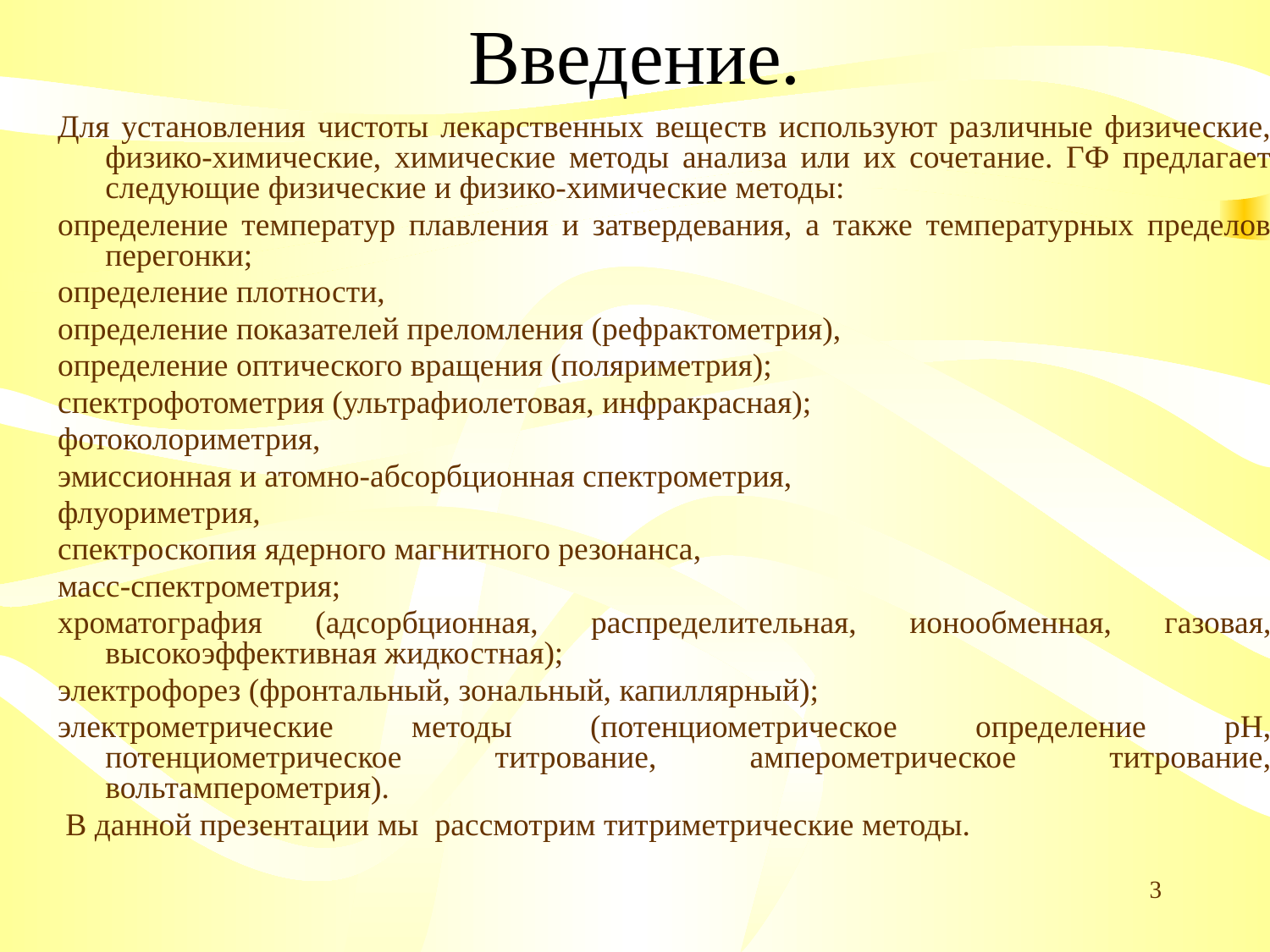

# Введение.
Для установления чистоты лекарственных веществ используют различные физические, физико-химические, химические методы анализа или их сочетание. ГФ предлагает следующие физические и физико-химические методы:
определение температур плавления и затвердевания, а также температурных пределов перегонки;
определение плотности,
определение показателей преломления (рефрактометрия),
определение оптического вращения (поляриметрия);
спектрофотометрия (ультрафиолетовая, инфракрасная);
фотоколориметрия,
эмиссионная и атомно-абсорбционная спектрометрия,
флуориметрия,
спектроскопия ядерного магнитного резонанса,
масс-спектрометрия;
хроматография (адсорбционная, распределительная, ионообменная, газовая, высокоэффективная жидкостная);
электрофорез (фронтальный, зональный, капиллярный);
электрометрические методы (потенциометрическое определение рН, потенциометрическое титрование, амперометрическое титрование, вольтамперометрия).
 В данной презентации мы  рассмотрим титриметрические методы.

3